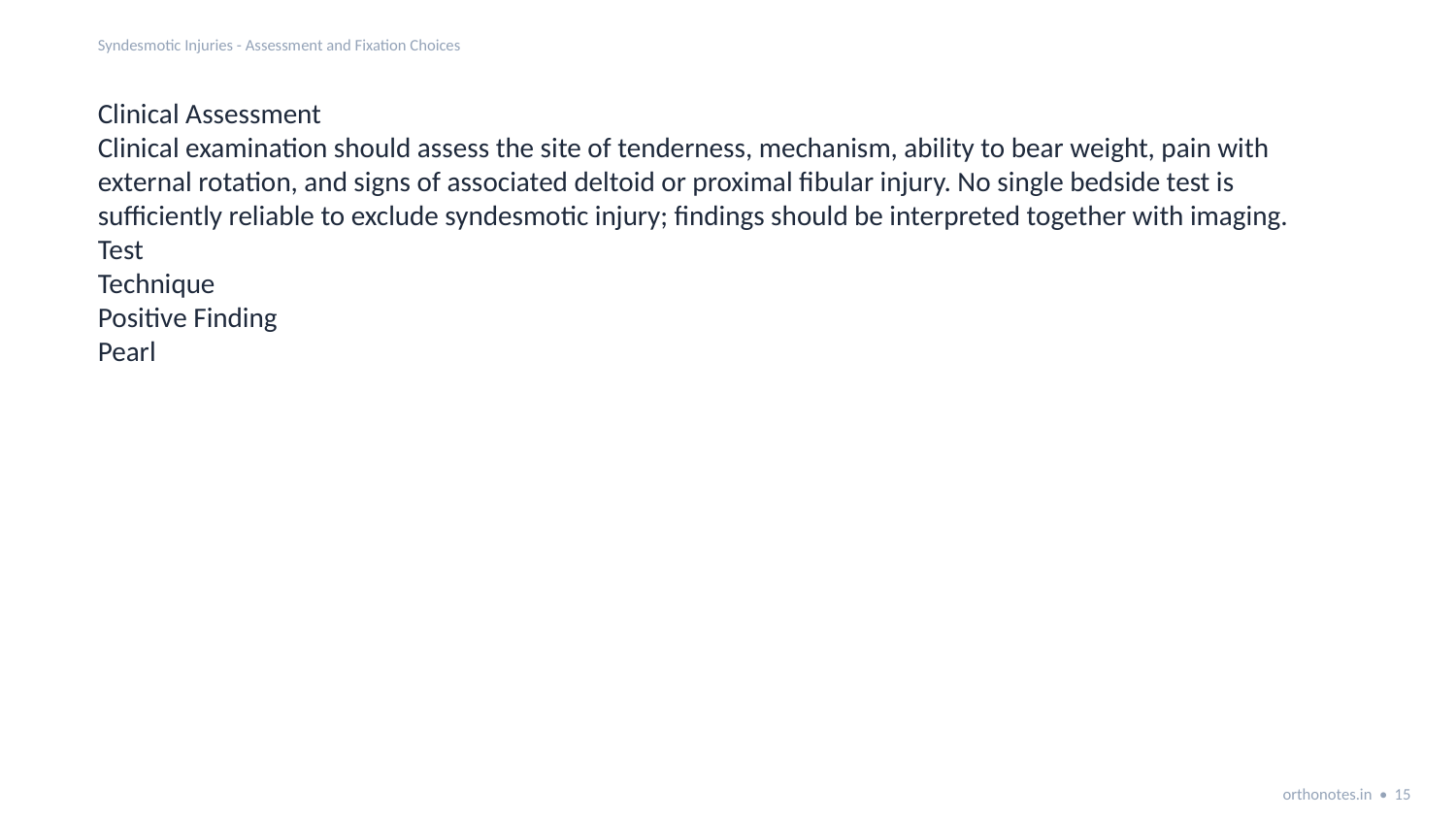

Syndesmotic Injuries - Assessment and Fixation Choices
Clinical Assessment
Clinical examination should assess the site of tenderness, mechanism, ability to bear weight, pain with external rotation, and signs of associated deltoid or proximal fibular injury. No single bedside test is sufficiently reliable to exclude syndesmotic injury; findings should be interpreted together with imaging.
Test
Technique
Positive Finding
Pearl
orthonotes.in  •  15